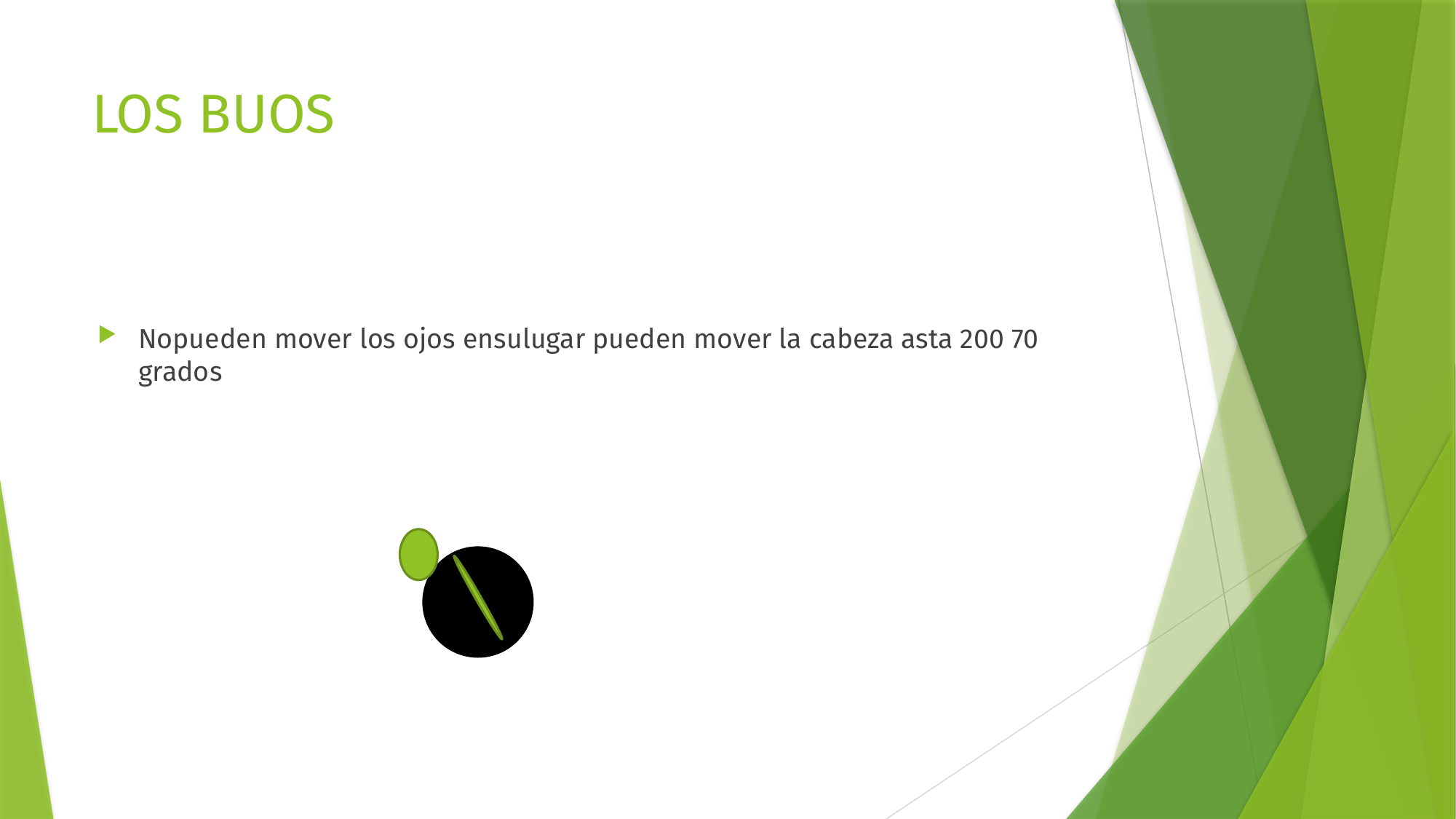

# LOS BUOS
Nopueden mover los ojos ensulugar pueden mover la cabeza asta 200 70 grados